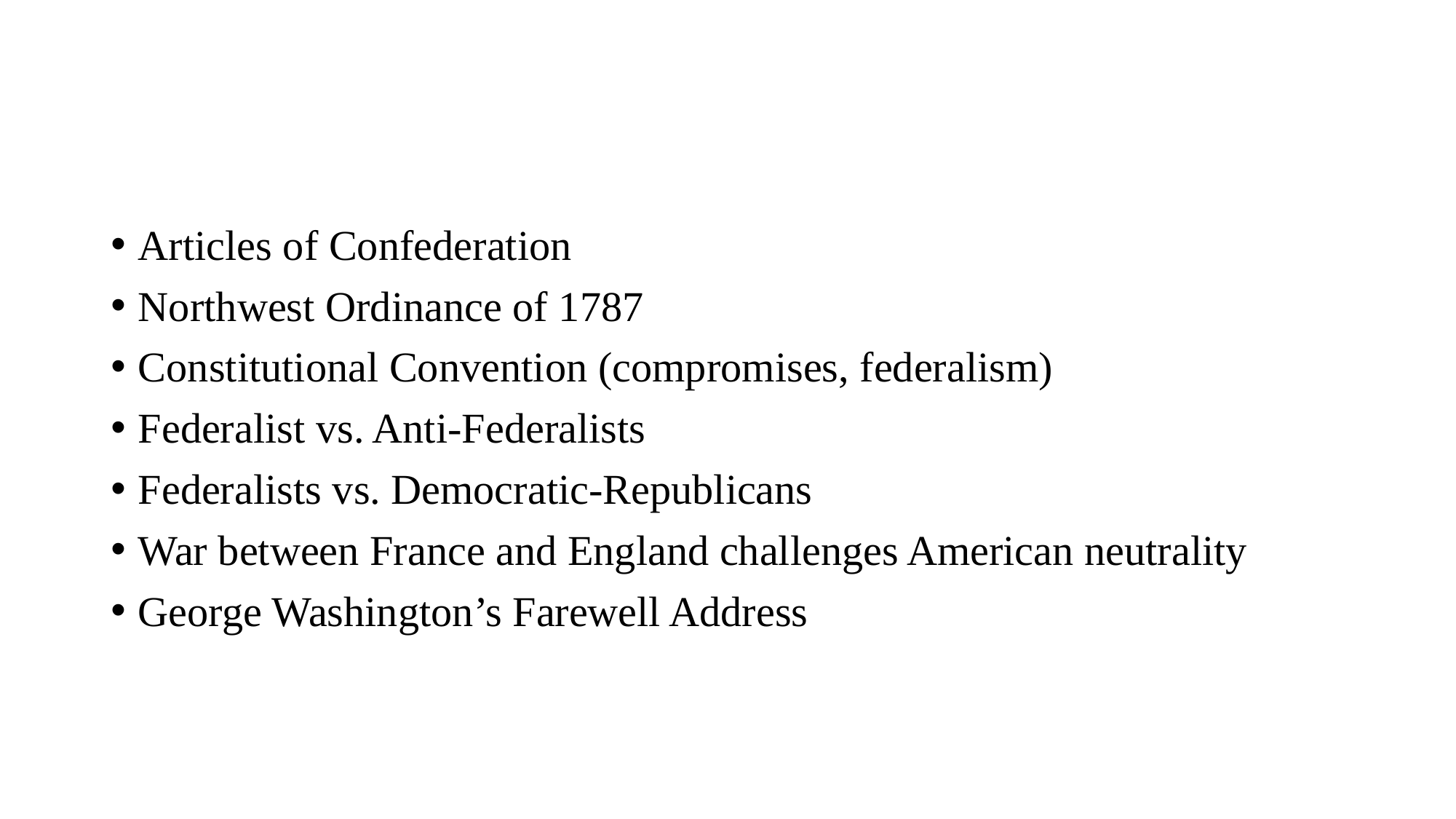

#
Articles of Confederation
Northwest Ordinance of 1787
Constitutional Convention (compromises, federalism)
Federalist vs. Anti-Federalists
Federalists vs. Democratic-Republicans
War between France and England challenges American neutrality
George Washington’s Farewell Address